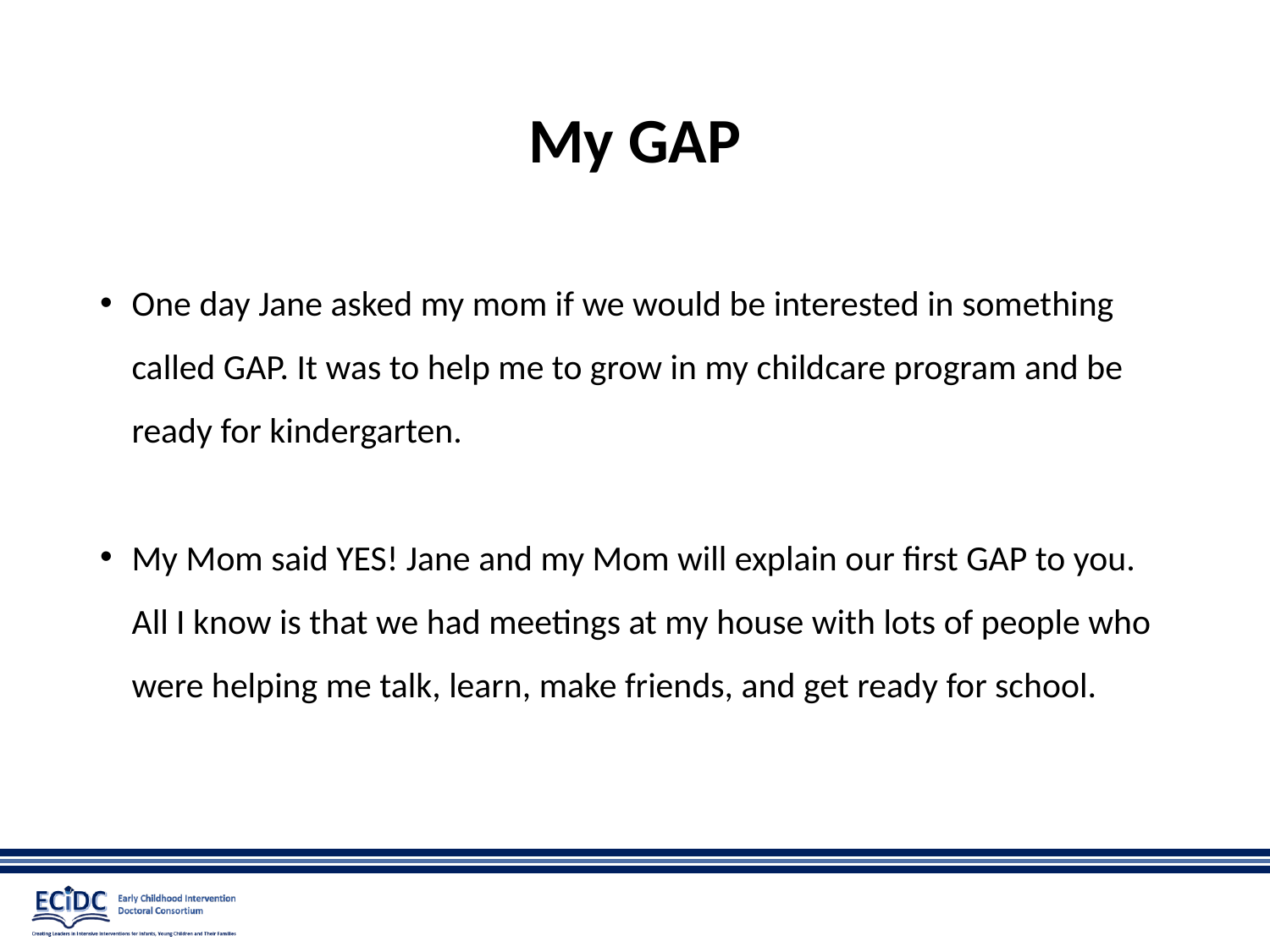

# My GAP
One day Jane asked my mom if we would be interested in something called GAP. It was to help me to grow in my childcare program and be ready for kindergarten.

My Mom said YES! Jane and my Mom will explain our first GAP to you. All I know is that we had meetings at my house with lots of people who were helping me talk, learn, make friends, and get ready for school.